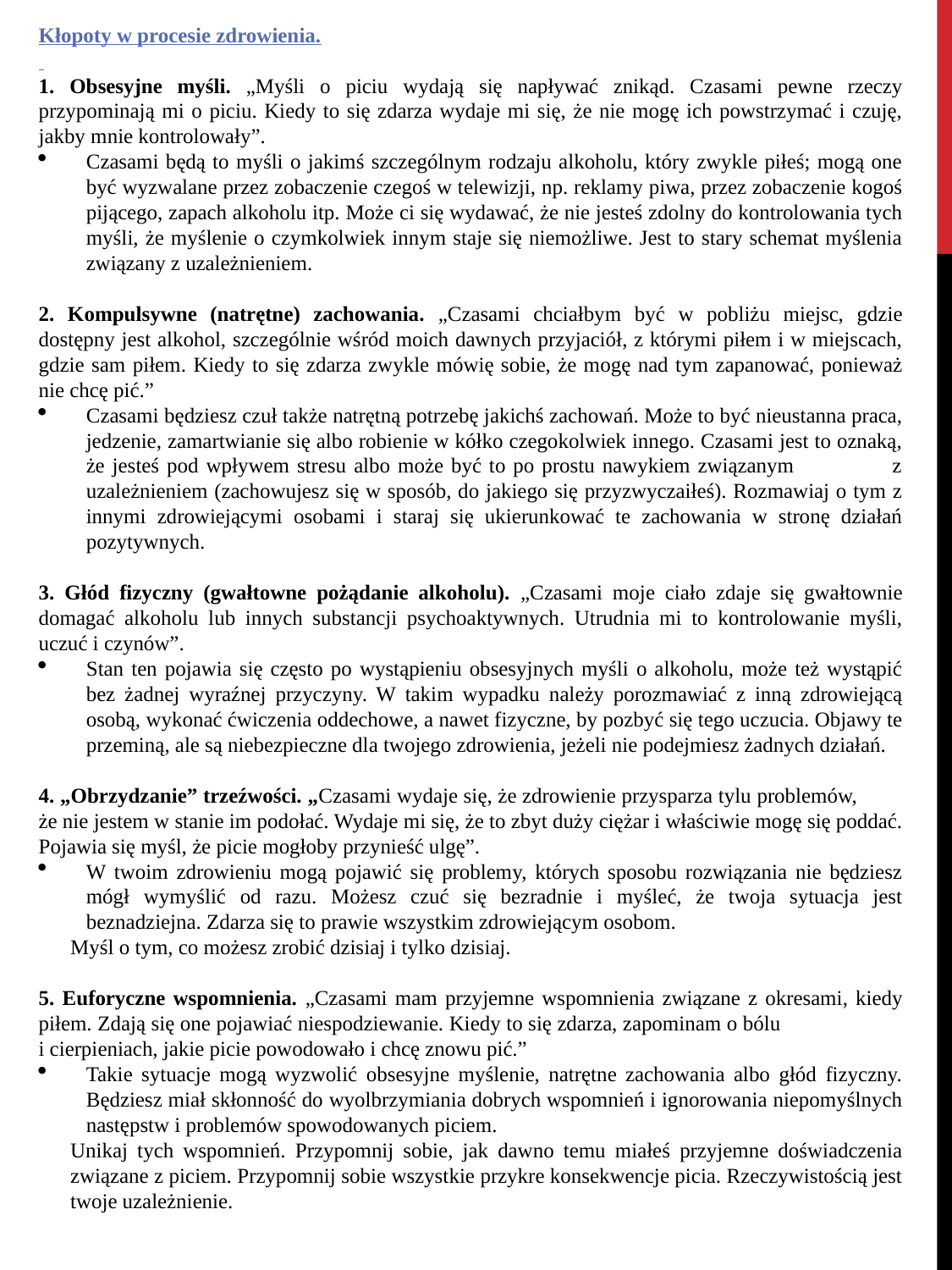

Kłopoty w procesie zdrowienia.

1. Obsesyjne myśli. „Myśli o piciu wydają się napływać znikąd. Czasami pewne rzeczy przypominają mi o piciu. Kiedy to się zdarza wydaje mi się, że nie mogę ich powstrzymać i czuję, jakby mnie kontrolowały”.
Czasami będą to myśli o jakimś szczególnym rodzaju alkoholu, który zwykle piłeś; mogą one być wyzwalane przez zobaczenie czegoś w telewizji, np. reklamy piwa, przez zobaczenie kogoś pijącego, zapach alkoholu itp. Może ci się wydawać, że nie jesteś zdolny do kontrolowania tych myśli, że myślenie o czymkolwiek innym staje się niemożliwe. Jest to stary schemat myślenia związany z uzależnieniem.

2. Kompulsywne (natrętne) zachowania. „Czasami chciałbym być w pobliżu miejsc, gdzie dostępny jest alkohol, szczególnie wśród moich dawnych przyjaciół, z którymi piłem i w miejscach, gdzie sam piłem. Kiedy to się zdarza zwykle mówię sobie, że mogę nad tym zapanować, ponieważ nie chcę pić.”
Czasami będziesz czuł także natrętną potrzebę jakichś zachowań. Może to być nieustanna praca, jedzenie, zamartwianie się albo robienie w kółko czegokolwiek innego. Czasami jest to oznaką, że jesteś pod wpływem stresu albo może być to po prostu nawykiem związanym             z uzależnieniem (zachowujesz się w sposób, do jakiego się przyzwyczaiłeś). Rozmawiaj o tym z innymi zdrowiejącymi osobami i staraj się ukierunkować te zachowania w stronę działań pozytywnych.

3. Głód fizyczny (gwałtowne pożądanie alkoholu). „Czasami moje ciało zdaje się gwałtownie domagać alkoholu lub innych substancji psychoaktywnych. Utrudnia mi to kontrolowanie myśli, uczuć i czynów”.
Stan ten pojawia się często po wystąpieniu obsesyjnych myśli o alkoholu, może też wystąpić bez żadnej wyraźnej przyczyny. W takim wypadku należy porozmawiać z inną zdrowiejącą osobą, wykonać ćwiczenia oddechowe, a nawet fizyczne, by pozbyć się tego uczucia. Objawy te przeminą, ale są niebezpieczne dla twojego zdrowienia, jeżeli nie podejmiesz żadnych działań.

4. „Obrzydzanie” trzeźwości. „Czasami wydaje się, że zdrowienie przysparza tylu problemów,         że nie jestem w stanie im podołać. Wydaje mi się, że to zbyt duży ciężar i właściwie mogę się poddać. Pojawia się myśl, że picie mogłoby przynieść ulgę”.
W twoim zdrowieniu mogą pojawić się problemy, których sposobu rozwiązania nie będziesz mógł wymyślić od razu. Możesz czuć się bezradnie i myśleć, że twoja sytuacja jest beznadziejna. Zdarza się to prawie wszystkim zdrowiejącym osobom.
Myśl o tym, co możesz zrobić dzisiaj i tylko dzisiaj.

5. Euforyczne wspomnienia. „Czasami mam przyjemne wspomnienia związane z okresami, kiedy piłem. Zdają się one pojawiać niespodziewanie. Kiedy to się zdarza, zapominam o bólu                       i cierpieniach, jakie picie powodowało i chcę znowu pić.”
Takie sytuacje mogą wyzwolić obsesyjne myślenie, natrętne zachowania albo głód fizyczny. Będziesz miał skłonność do wyolbrzymiania dobrych wspomnień i ignorowania niepomyślnych następstw i problemów spowodowanych piciem.
Unikaj tych wspomnień. Przypomnij sobie, jak dawno temu miałeś przyjemne doświadczenia związane z piciem. Przypomnij sobie wszystkie przykre konsekwencje picia. Rzeczywistością jest twoje uzależnienie.